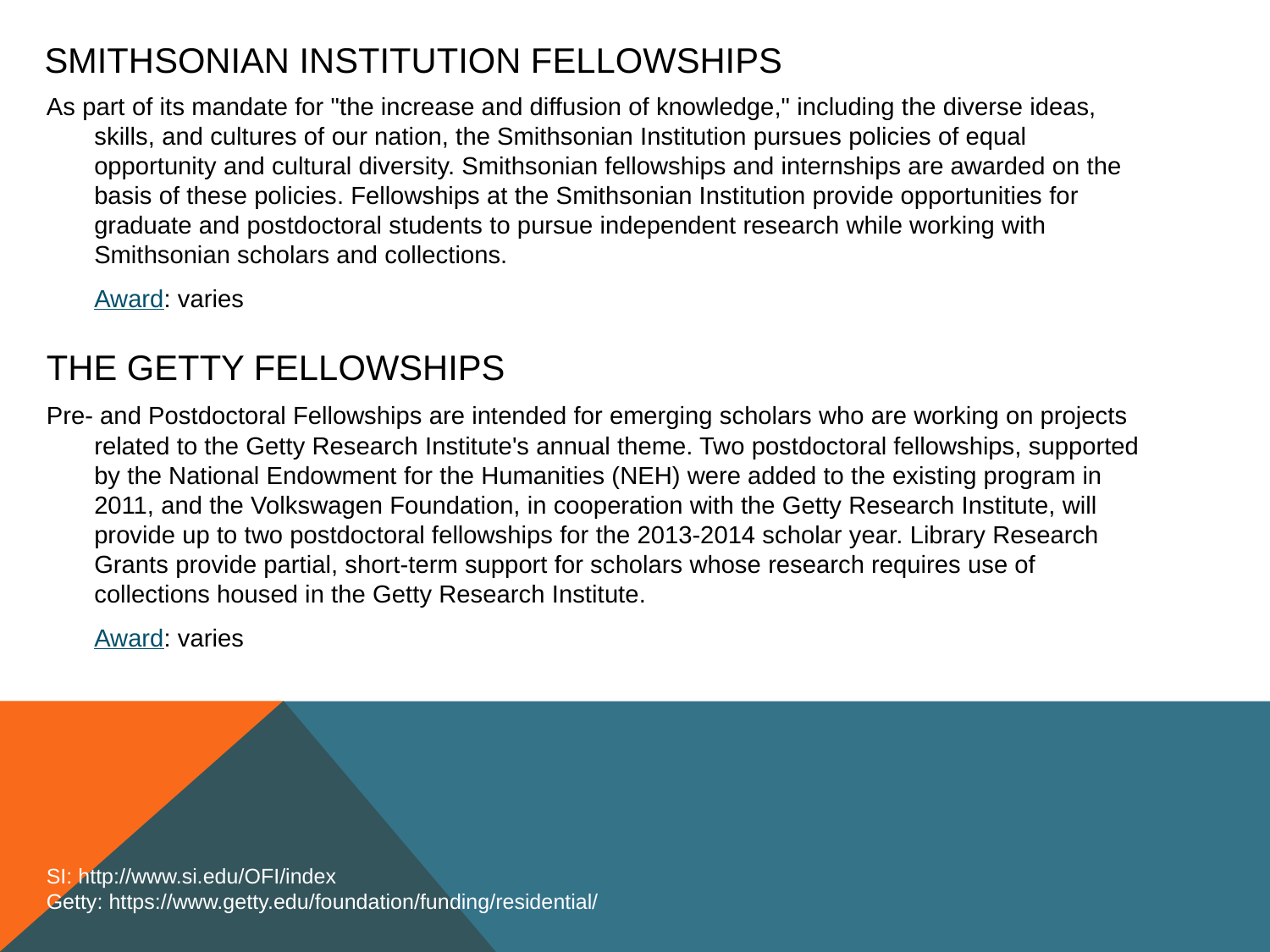

# Smithsonian institution fellowships
As part of its mandate for "the increase and diffusion of knowledge," including the diverse ideas, skills, and cultures of our nation, the Smithsonian Institution pursues policies of equal opportunity and cultural diversity. Smithsonian fellowships and internships are awarded on the basis of these policies. Fellowships at the Smithsonian Institution provide opportunities for graduate and postdoctoral students to pursue independent research while working with Smithsonian scholars and collections.
	Award: varies

The getty fellowships
Pre- and Postdoctoral Fellowships are intended for emerging scholars who are working on projects related to the Getty Research Institute's annual theme. Two postdoctoral fellowships, supported by the National Endowment for the Humanities (NEH) were added to the existing program in 2011, and the Volkswagen Foundation, in cooperation with the Getty Research Institute, will provide up to two postdoctoral fellowships for the 2013-2014 scholar year. Library Research Grants provide partial, short-term support for scholars whose research requires use of collections housed in the Getty Research Institute.
	Award: varies
SI: http://www.si.edu/OFI/index
Getty: https://www.getty.edu/foundation/funding/residential/